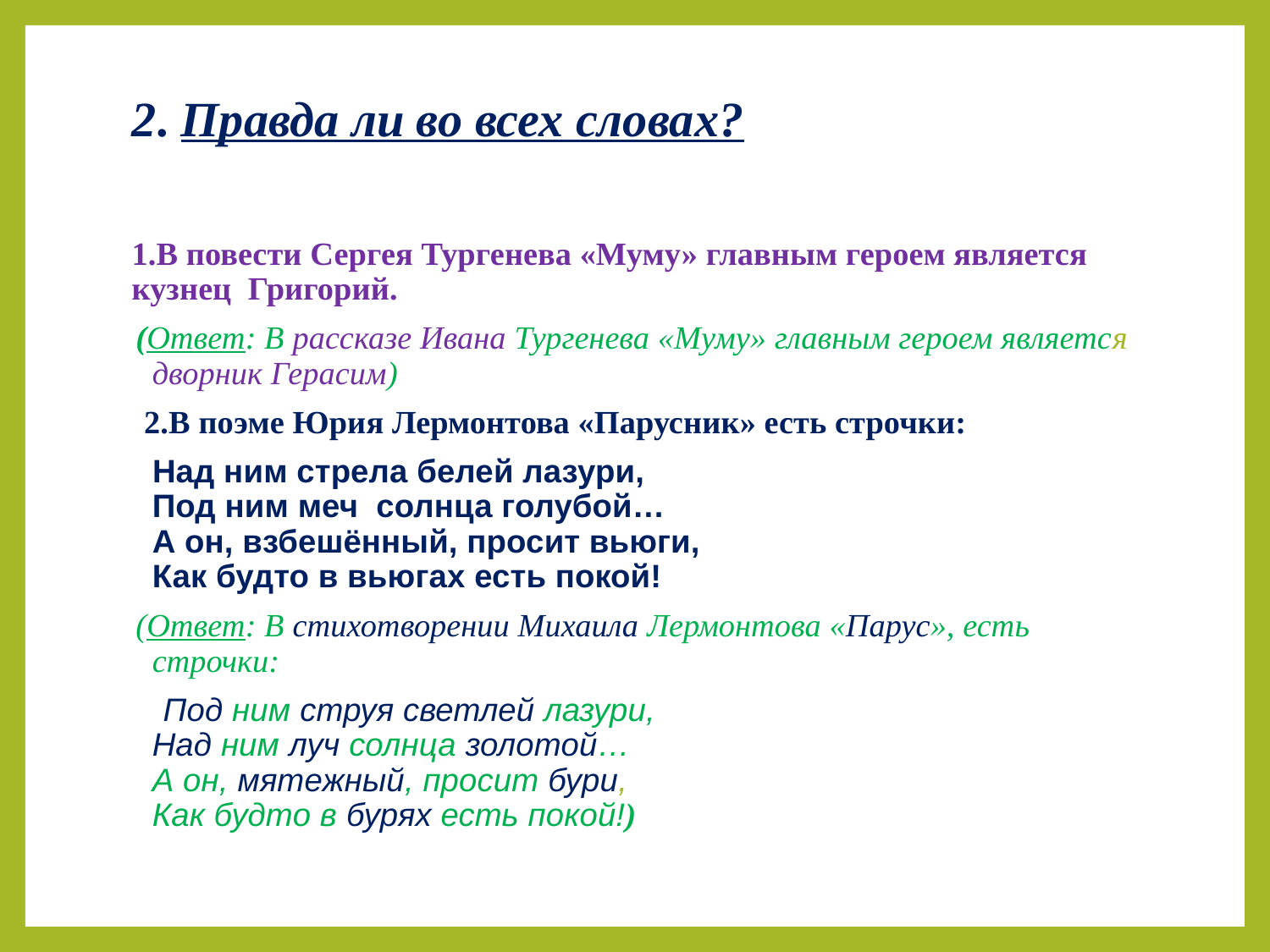

# 2. Правда ли во всех словах?

1.В повести Сергея Тургенева «Муму» главным героем является кузнец  Григорий.
(Ответ: В рассказе Ивана Тургенева «Муму» главным героем является дворник Герасим)
 2.В поэме Юрия Лермонтова «Парусник» есть строчки:
  Над ним стрела белей лазури,
Под ним меч  солнца голубой…
А он, взбешённый, просит вьюги,
Как будто в вьюгах есть покой!
(Ответ: В стихотворении Михаила Лермонтова «Парус», есть строчки:
   Под ним струя светлей лазури,
Над ним луч солнца золотой…
А он, мятежный, просит бури,
Как будто в бурях есть покой!)